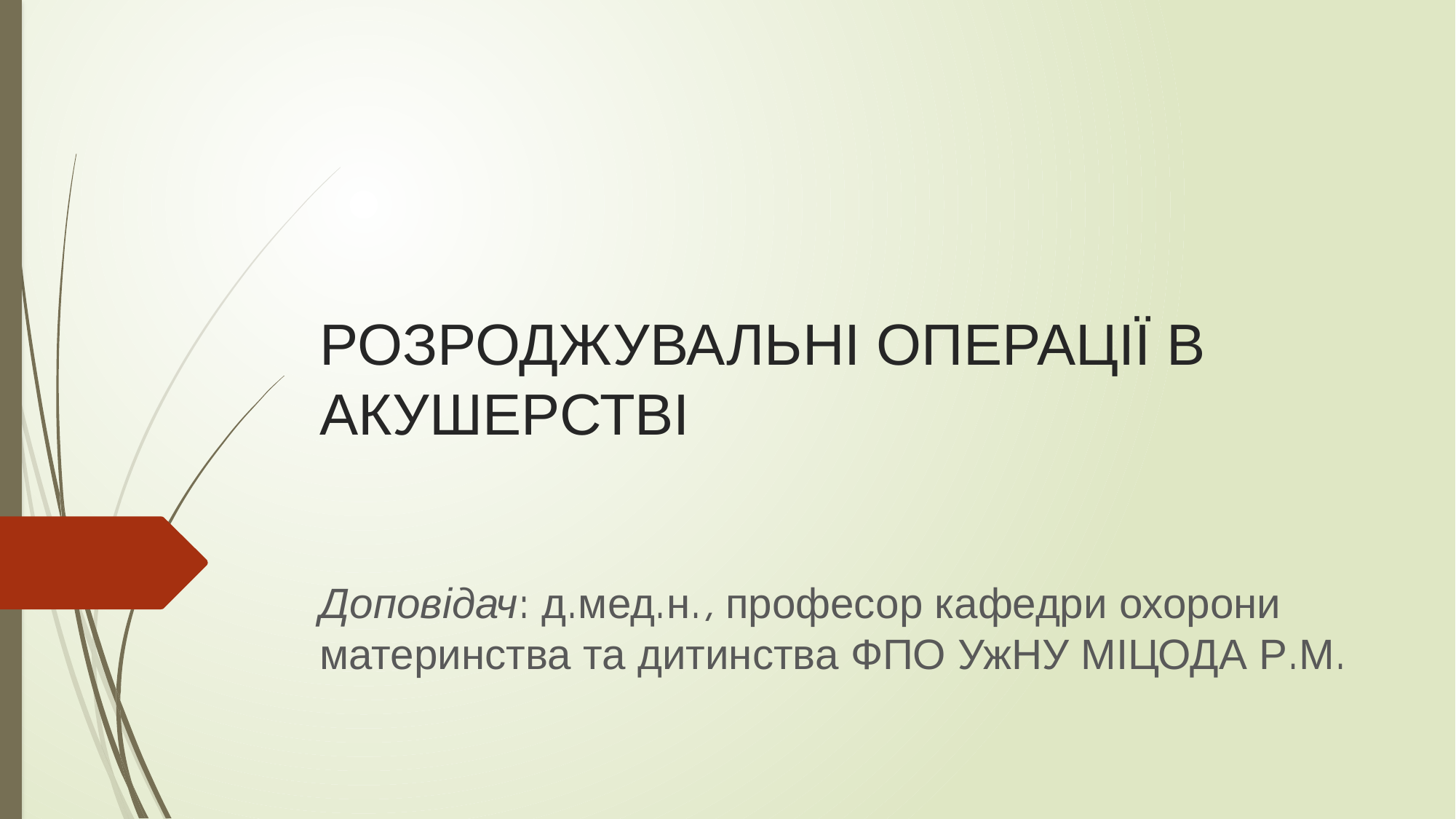

# РОЗРОДЖУВАЛЬНІ ОПЕРАЦІЇ В АКУШЕРСТВІ
Доповідач: д.мед.н., професор кафедри охорони материнства та дитинства ФПО УжНУ МІЦОДА Р.М.